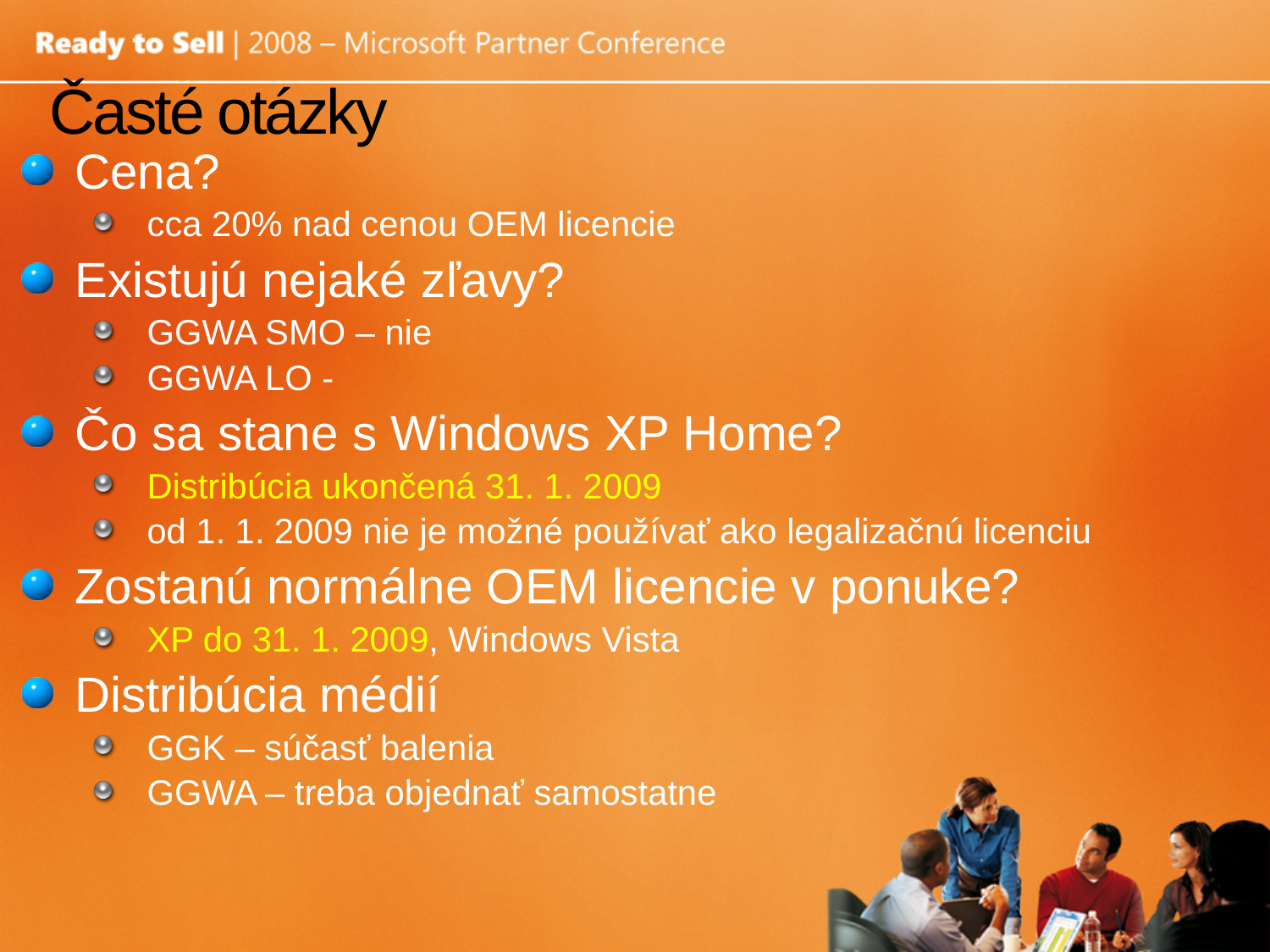

# Časté otázky
Cena?
cca 20% nad cenou OEM licencie
Existujú nejaké zľavy?
GGWA SMO – nie
GGWA LO -
Čo sa stane s Windows XP Home?
Distribúcia ukončená 31. 1. 2009
od 1. 1. 2009 nie je možné používať ako legalizačnú licenciu
Zostanú normálne OEM licencie v ponuke?
XP do 31. 1. 2009, Windows Vista
Distribúcia médií
GGK – súčasť balenia
GGWA – treba objednať samostatne